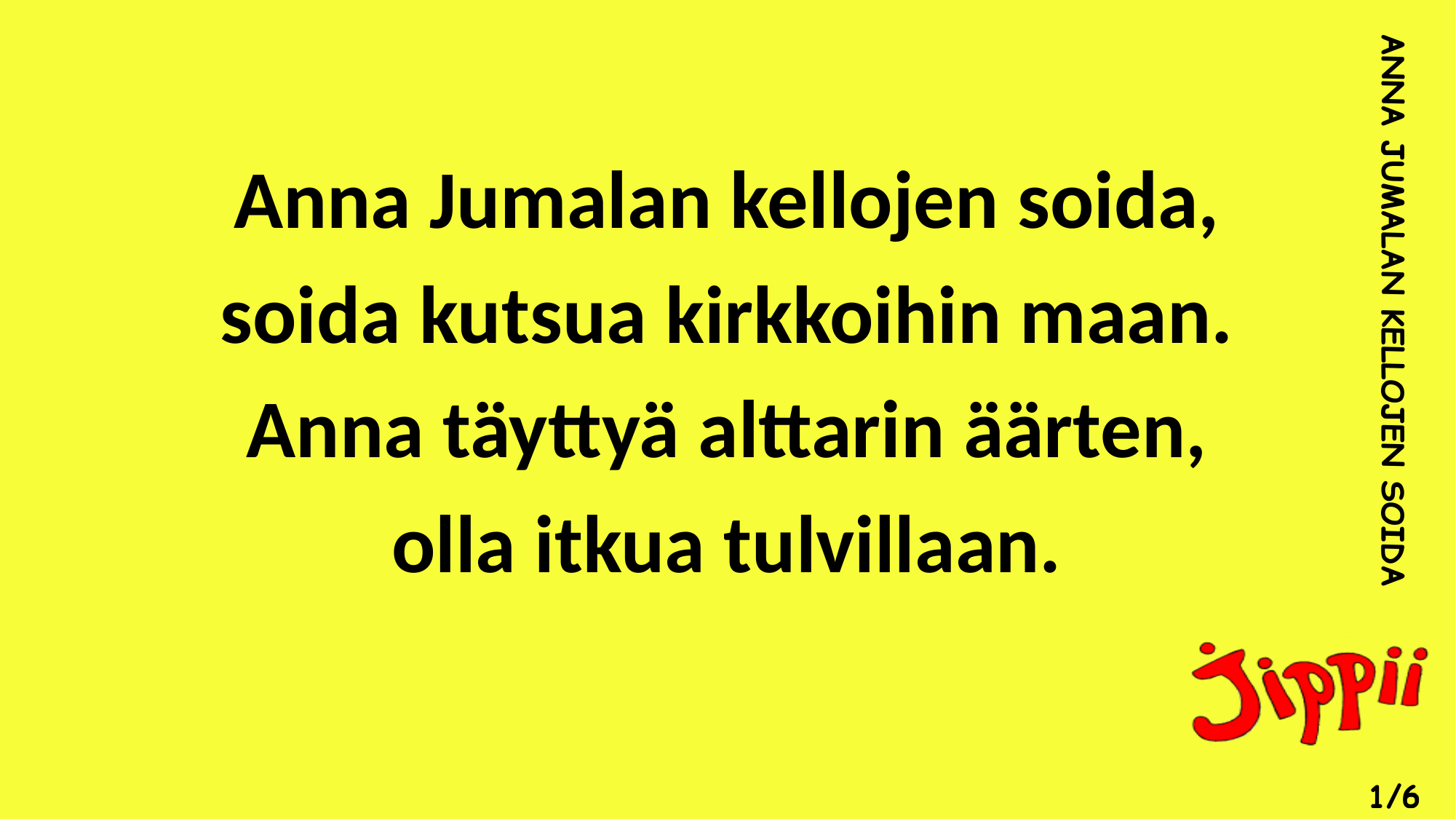

Anna Jumalan kellojen soida,
soida kutsua kirkkoihin maan.
Anna täyttyä alttarin äärten,
olla itkua tulvillaan.

ANNA JUMALAN KELLOJEN SOIDA
1/6